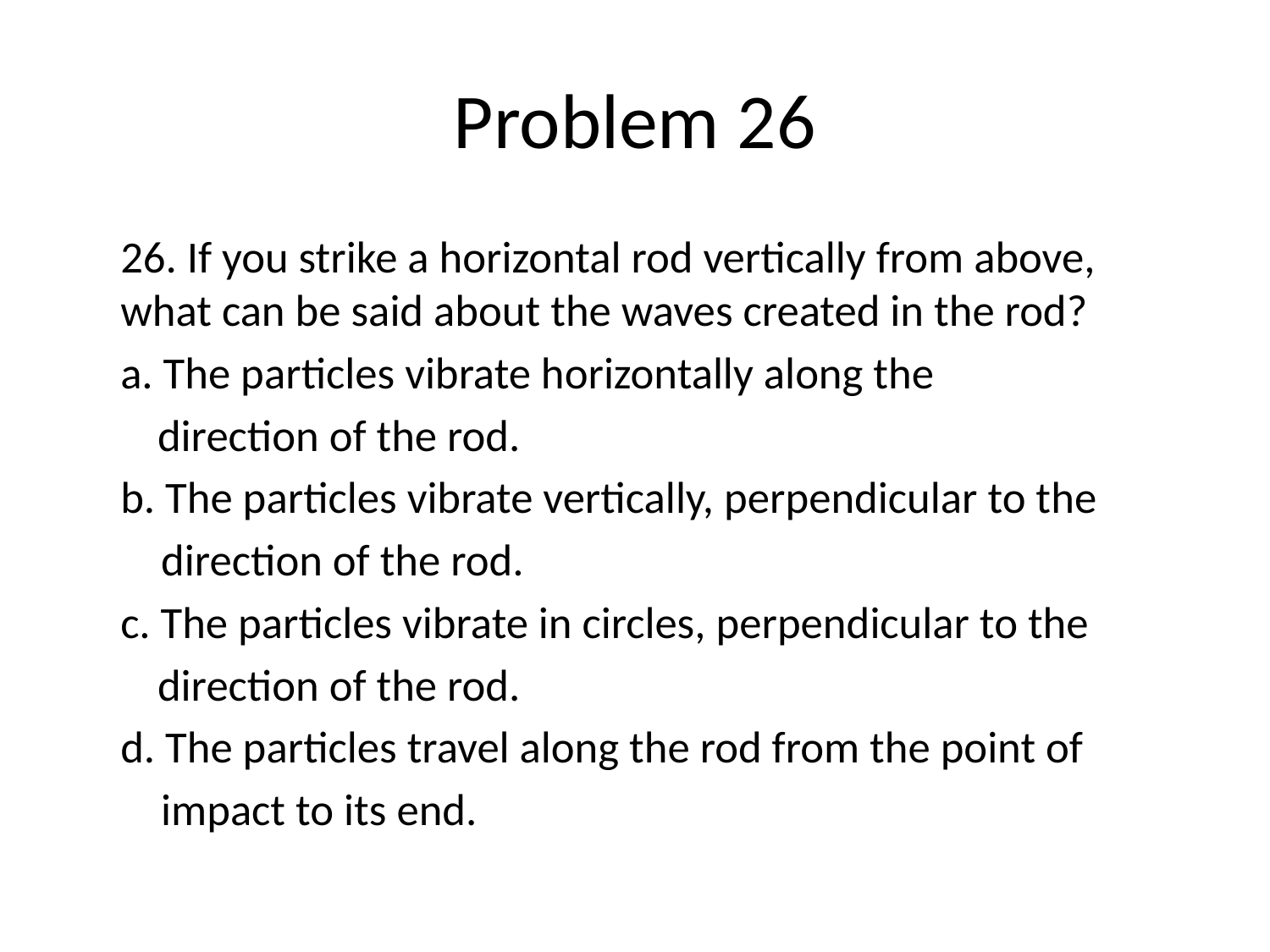

# Problem 26
	26. If you strike a horizontal rod vertically from above, what can be said about the waves created in the rod?
	a. The particles vibrate horizontally along the
        direction of the rod.
	b. The particles vibrate vertically, perpendicular to the
	    direction of the rod.
	c. The particles vibrate in circles, perpendicular to the
        direction of the rod.
	d. The particles travel along the rod from the point of
	    impact to its end.